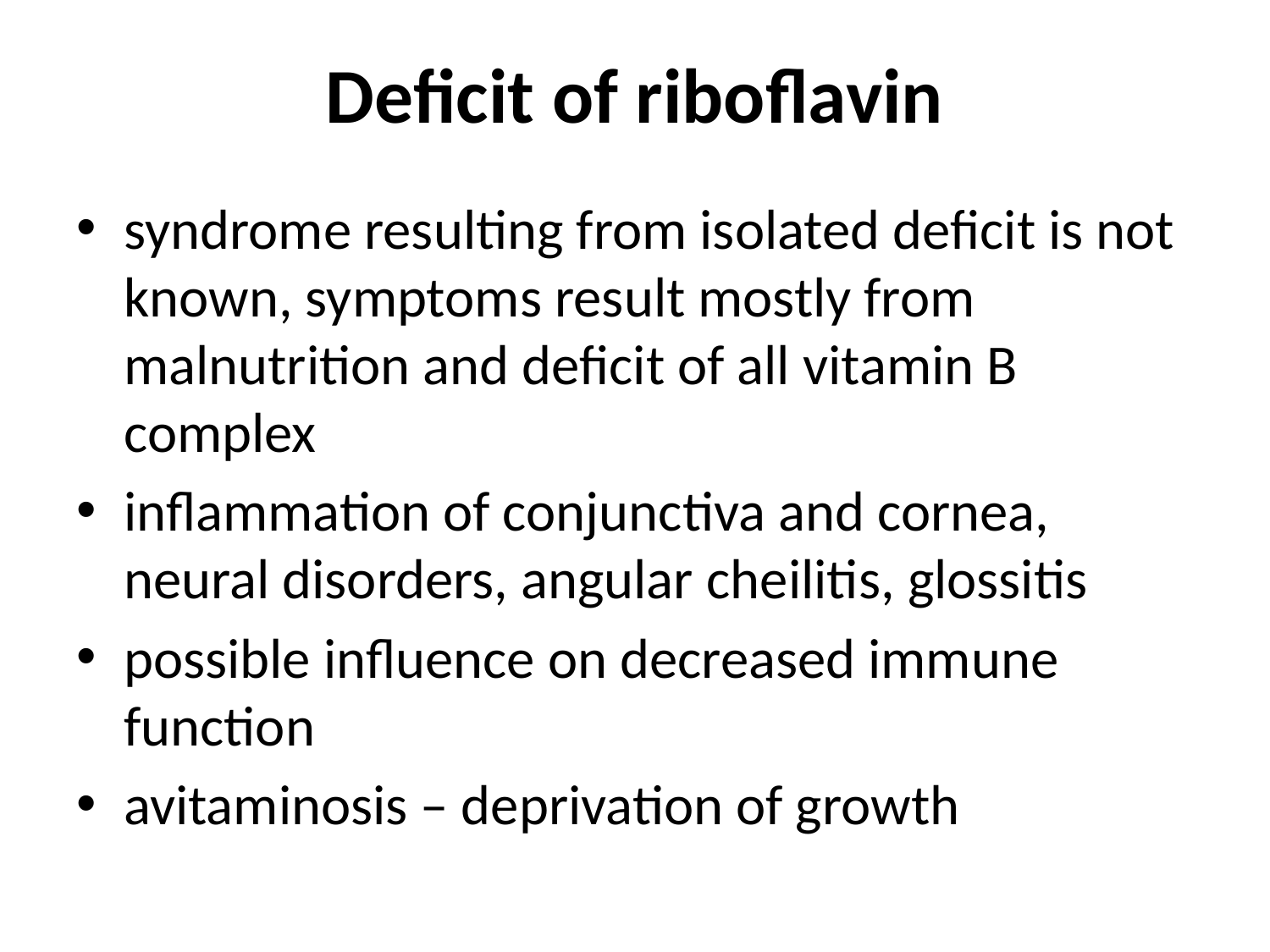

# Deficit of riboflavin
syndrome resulting from isolated deficit is not known, symptoms result mostly from malnutrition and deficit of all vitamin B complex
inflammation of conjunctiva and cornea, neural disorders, angular cheilitis, glossitis
possible influence on decreased immune function
avitaminosis – deprivation of growth